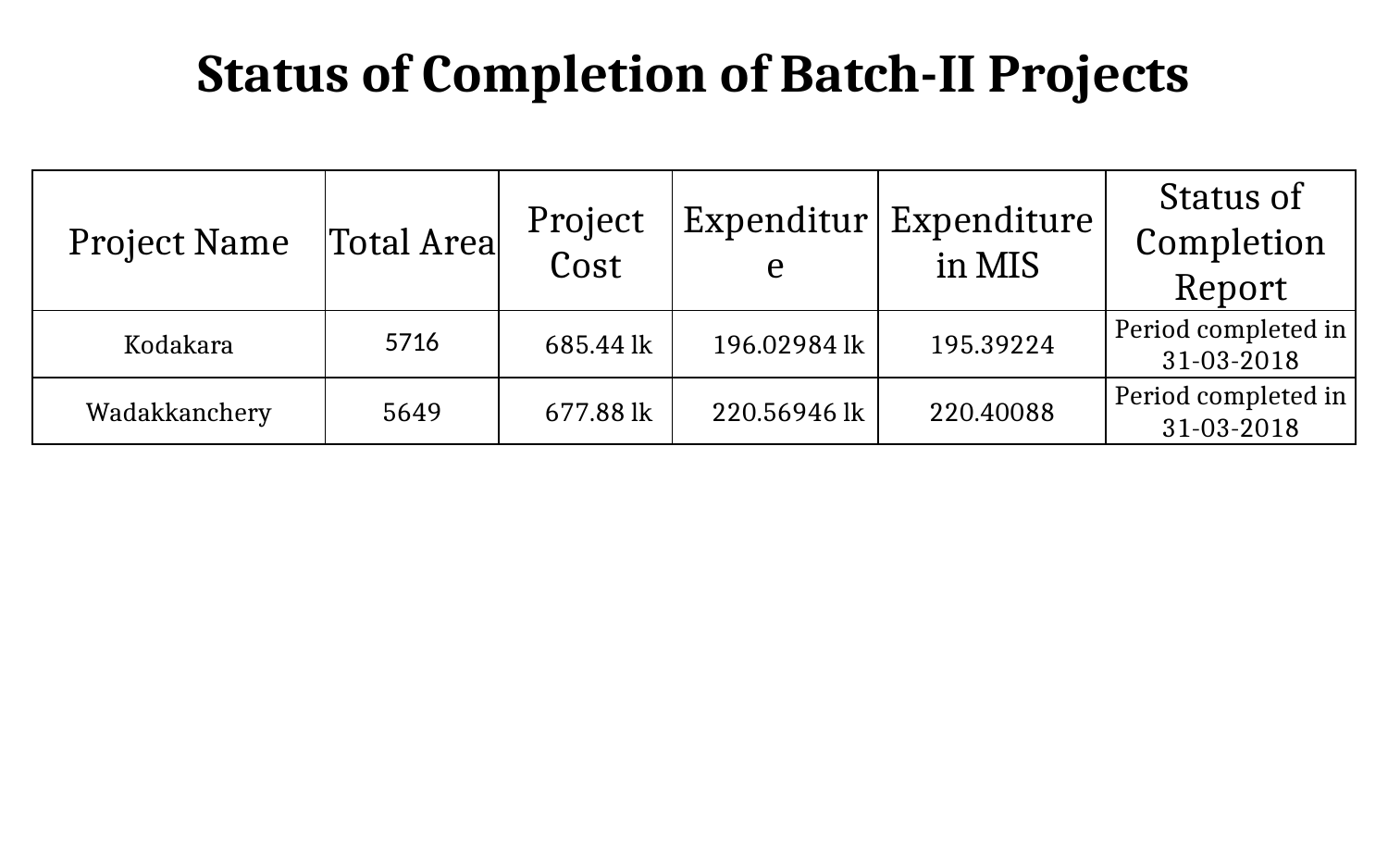

# Status of Completion of Batch-II Projects
| Project Name | Total Area | Project Cost | Expenditure | Expenditure in MIS | Status of Completion Report |
| --- | --- | --- | --- | --- | --- |
| Kodakara | 5716 | 685.44 lk | 196.02984 lk | 195.39224 | Period completed in 31-03-2018 |
| Wadakkanchery | 5649 | 677.88 lk | 220.56946 lk | 220.40088 | Period completed in 31-03-2018 |